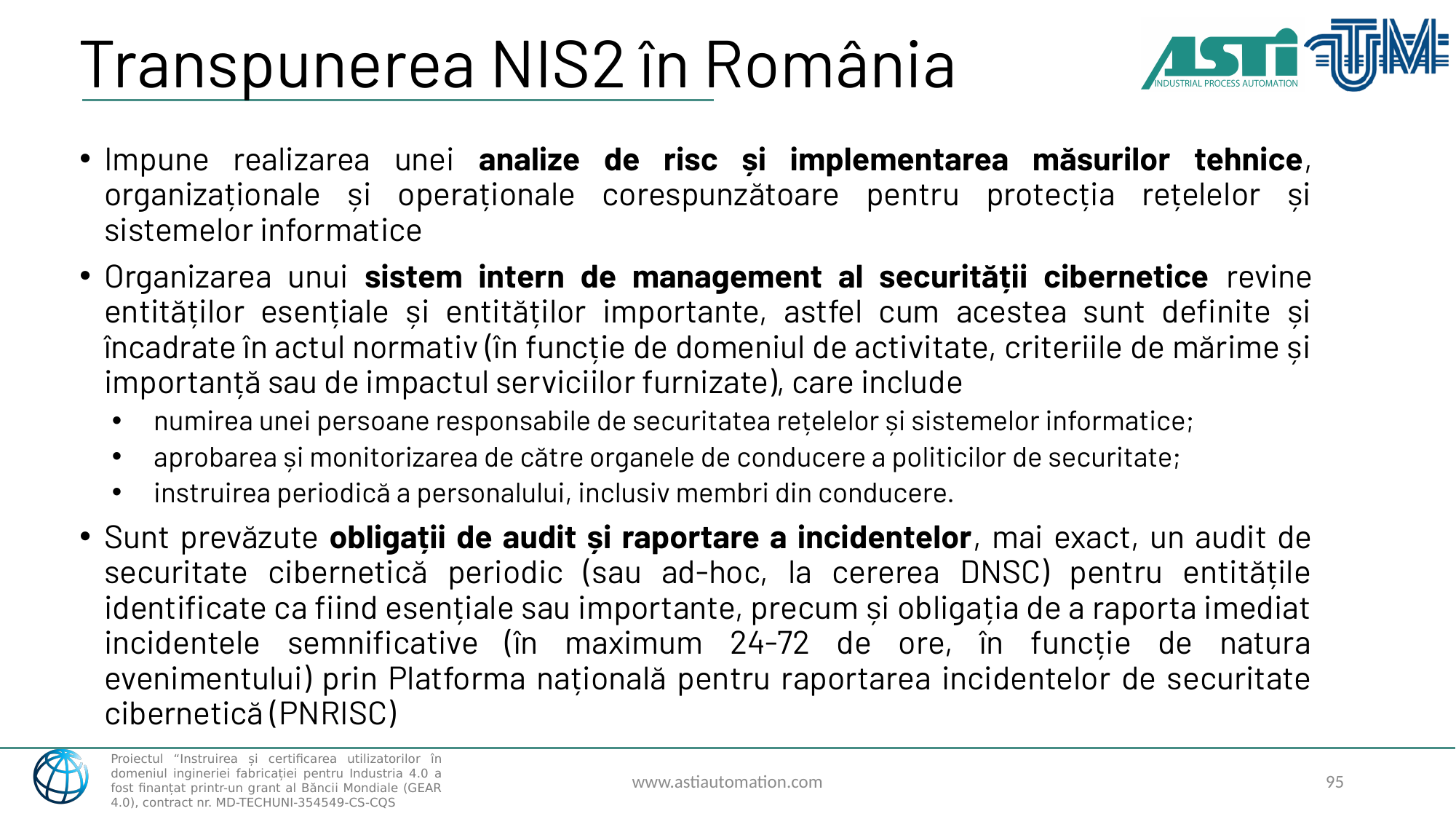

# Transpunerea NIS2 în România
Impune realizarea unei analize de risc și implementarea măsurilor tehnice, organizaționale și operaționale corespunzătoare pentru protecția rețelelor și sistemelor informatice
Organizarea unui sistem intern de management al securității cibernetice revine entităților esențiale și entităților importante, astfel cum acestea sunt definite și încadrate în actul normativ (în funcție de domeniul de activitate, criteriile de mărime și importanță sau de impactul serviciilor furnizate), care include
numirea unei persoane responsabile de securitatea rețelelor și sistemelor informatice;
aprobarea și monitorizarea de către organele de conducere a politicilor de securitate;
instruirea periodică a personalului, inclusiv membri din conducere.
Sunt prevăzute obligații de audit și raportare a incidentelor, mai exact, un audit de securitate cibernetică periodic (sau ad-hoc, la cererea DNSC) pentru entitățile identificate ca fiind esențiale sau importante, precum și obligația de a raporta imediat incidentele semnificative (în maximum 24-72 de ore, în funcție de natura evenimentului) prin Platforma națională pentru raportarea incidentelor de securitate cibernetică (PNRISC)
www.astiautomation.com
95